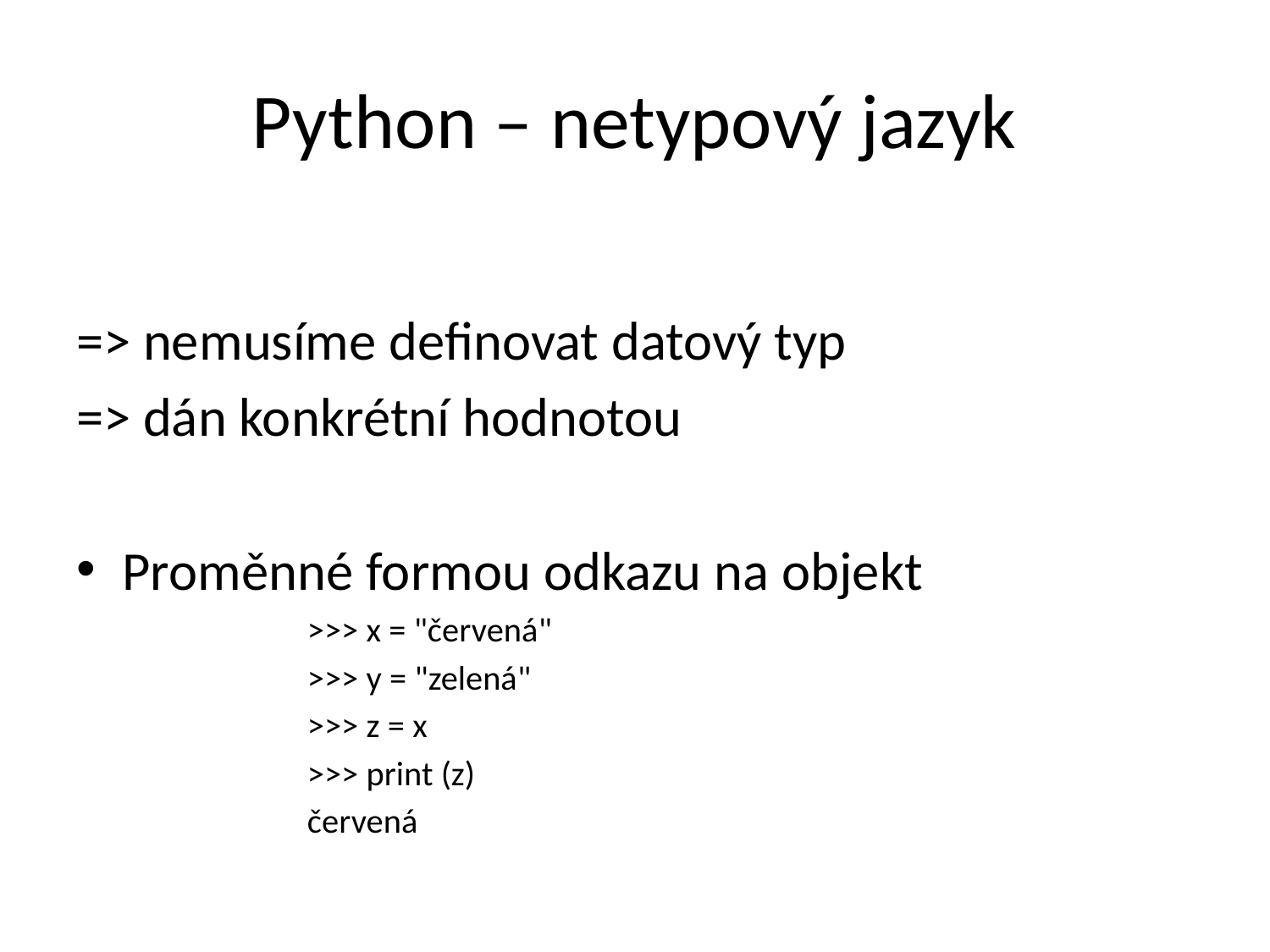

# Python – netypový jazyk

=> nemusíme definovat datový typ
=> dán konkrétní hodnotou

Proměnné formou odkazu na objekt
>>> x = "červená"
>>> y = "zelená"
>>> z = x
>>> print (z)
červená